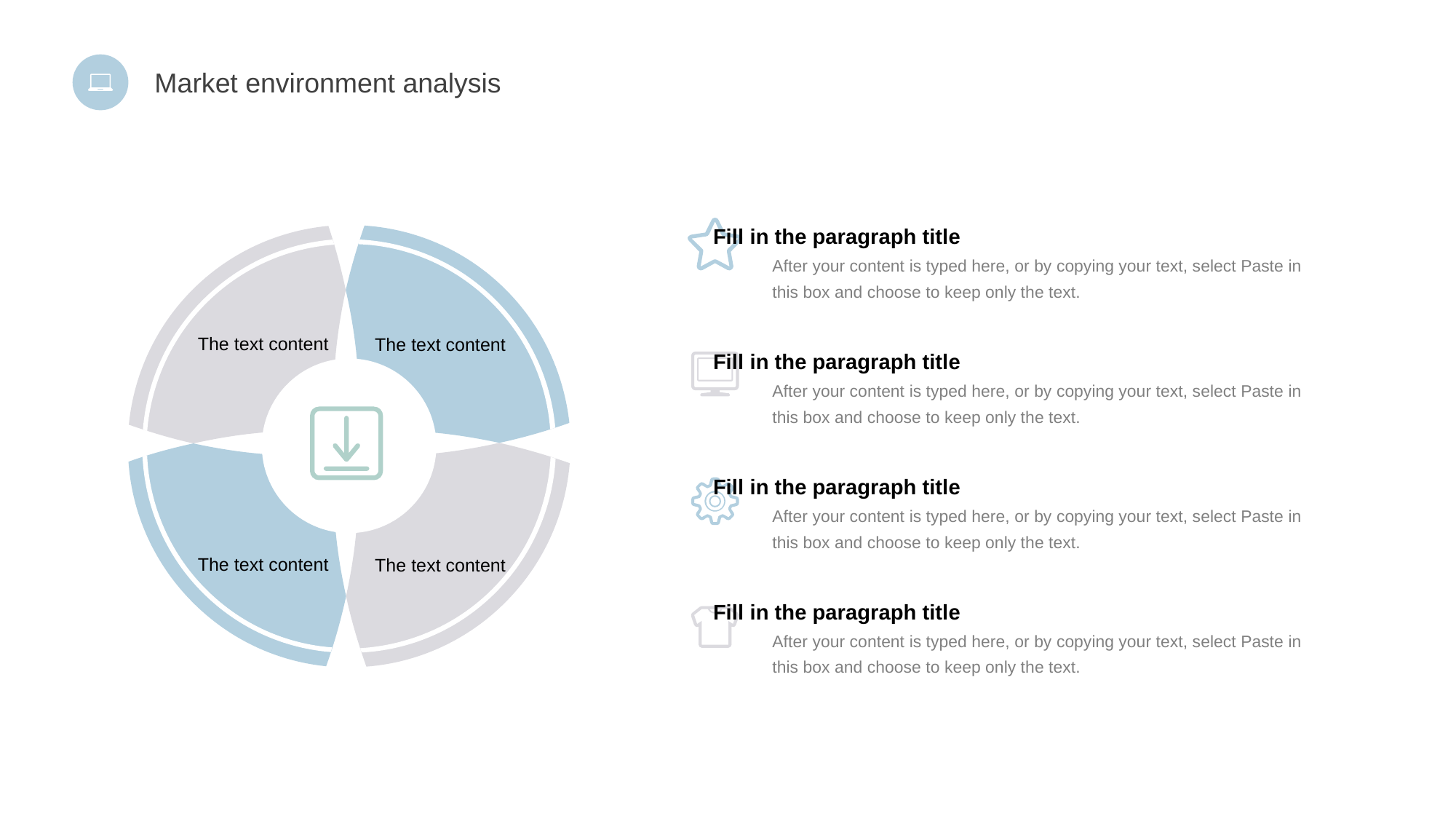

Market environment analysis

The text content
The text content

The text content
The text content
Fill in the paragraph title

After your content is typed here, or by copying your text, select Paste in this box and choose to keep only the text.
Fill in the paragraph title

After your content is typed here, or by copying your text, select Paste in this box and choose to keep only the text.
Fill in the paragraph title

After your content is typed here, or by copying your text, select Paste in this box and choose to keep only the text.
Fill in the paragraph title

After your content is typed here, or by copying your text, select Paste in this box and choose to keep only the text.